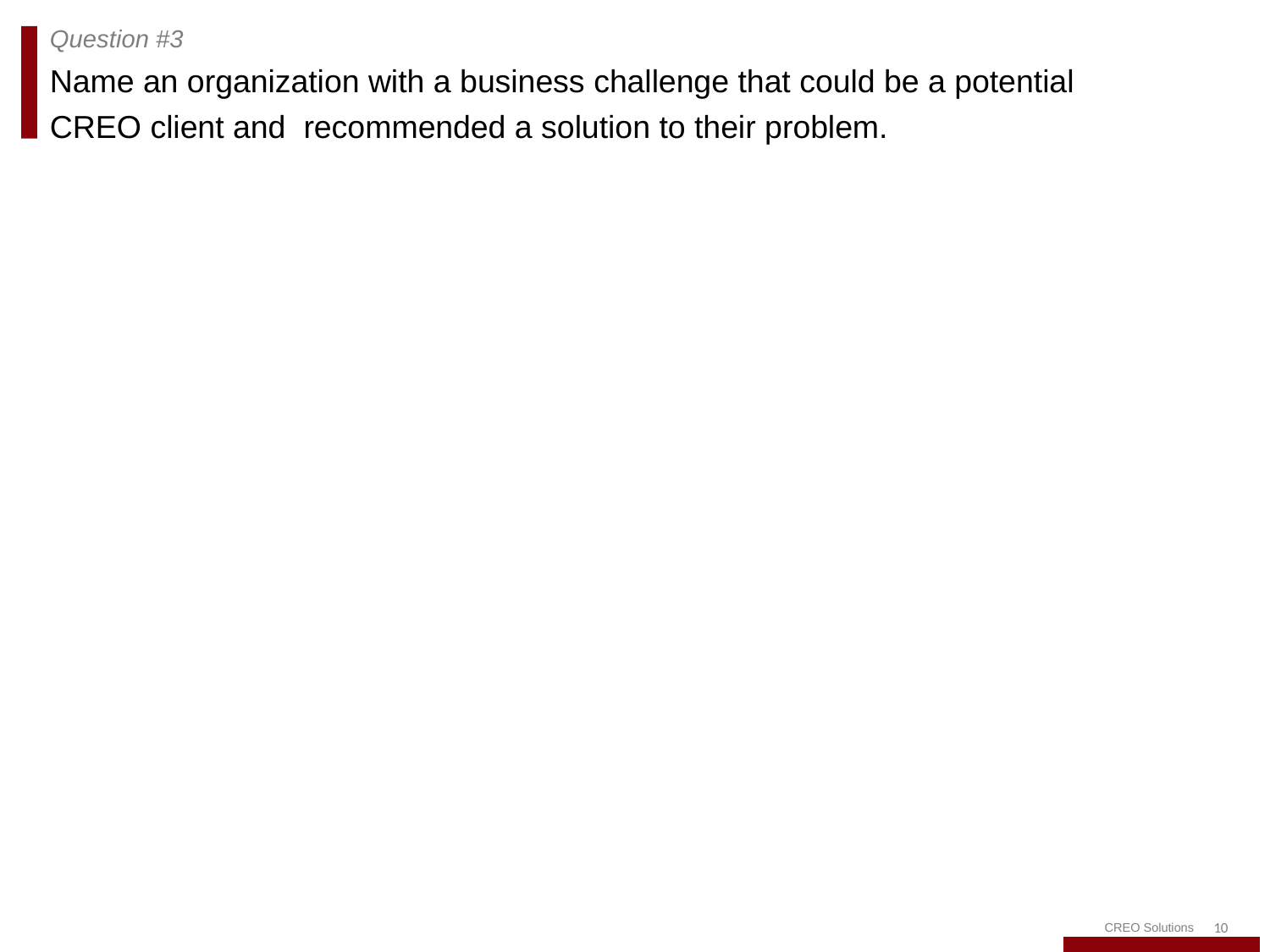

Question #3
Name an organization with a business challenge that could be a potential CREO client and  recommended a solution to their problem.